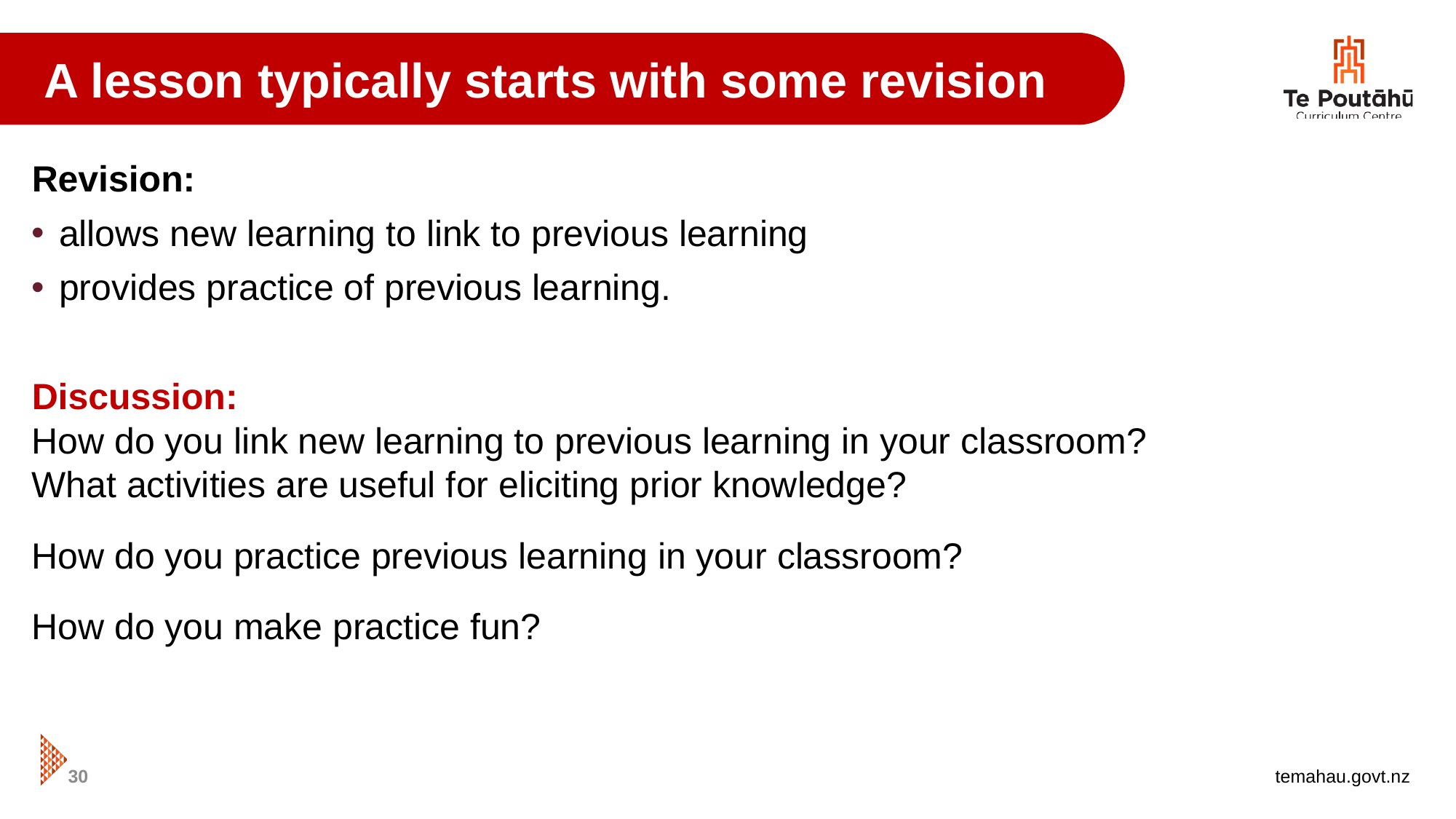

A lesson typically starts with some revision
Revision:
allows new learning to link to previous learning
provides practice of previous learning.

Discussion:
How do you link new learning to previous learning in your classroom?  What activities are useful for eliciting prior knowledge?
How do you practice previous learning in your classroom?
How do you make practice fun?

30